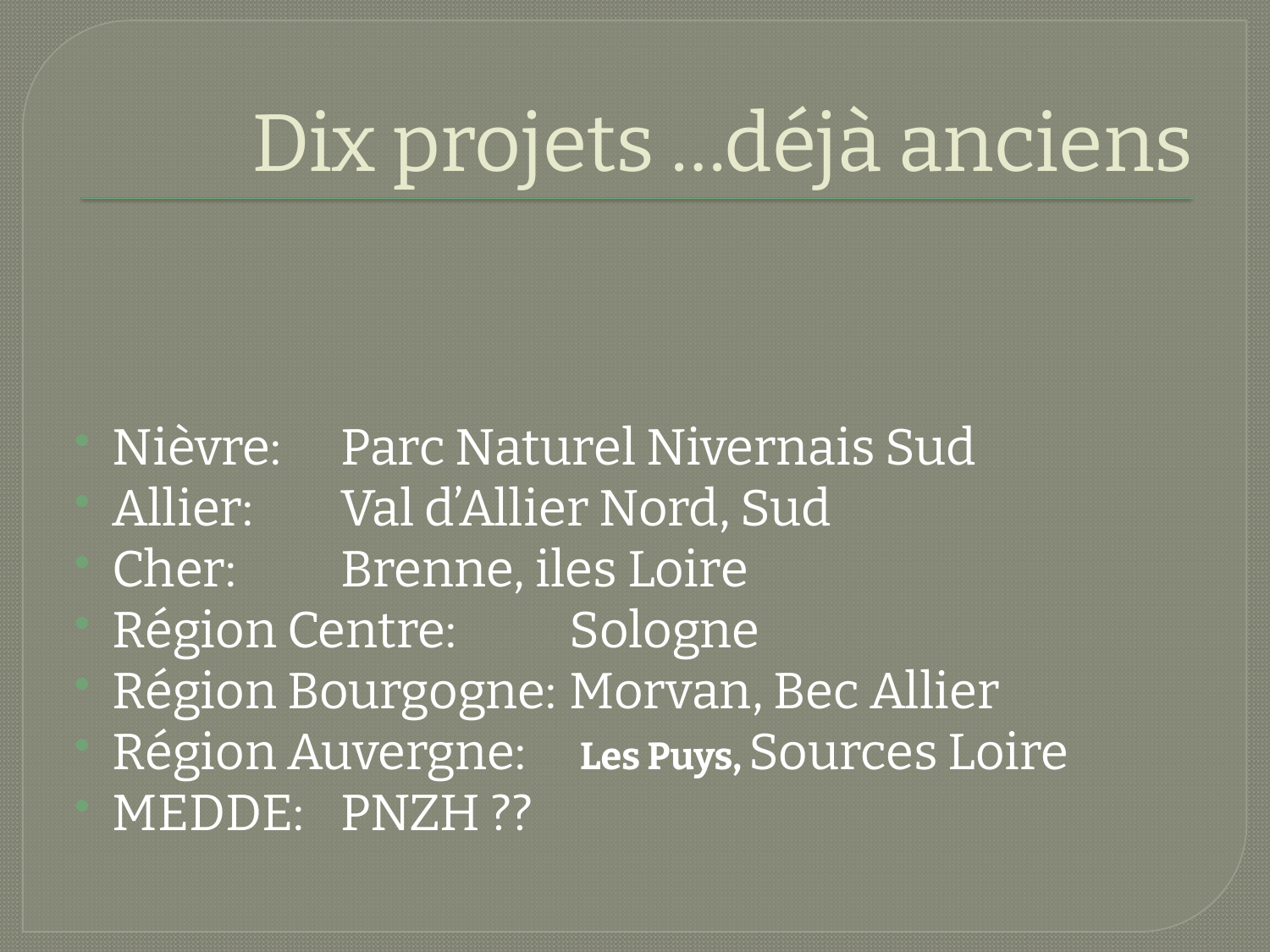

# Dix projets …déjà anciens

Nièvre: 		Parc Naturel Nivernais Sud
Allier: 		Val d’Allier Nord, Sud
Cher: 		Brenne, iles Loire
Région Centre:		Sologne
Région Bourgogne: 	Morvan, Bec Allier
Région Auvergne:	 Les Puys, Sources Loire
MEDDE: 			PNZH ??